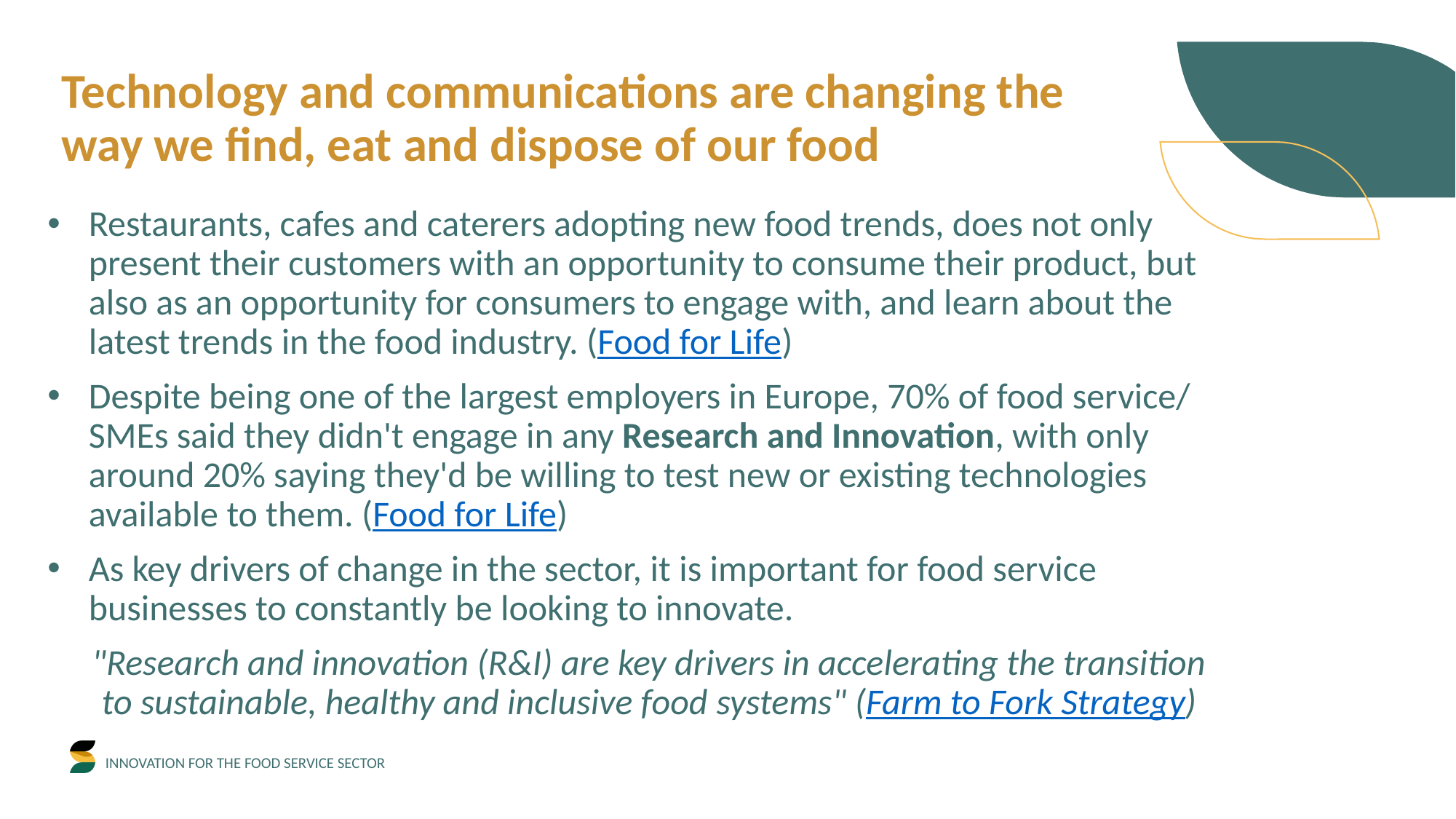

Technology and communications are changing the way we find, eat and dispose of our food
Restaurants, cafes and caterers adopting new food trends, does not only present their customers with an opportunity to consume their product, but also as an opportunity for consumers to engage with, and learn about the latest trends in the food industry. (Food for Life)
Despite being one of the largest employers in Europe, 70% of food service/ SMEs said they didn't engage in any Research and Innovation, with only around 20% saying they'd be willing to test new or existing technologies available to them. (Food for Life)
As key drivers of change in the sector, it is important for food service businesses to constantly be looking to innovate.
"Research and innovation (R&I) are key drivers in accelerating the transition to sustainable, healthy and inclusive food systems" (Farm to Fork Strategy)